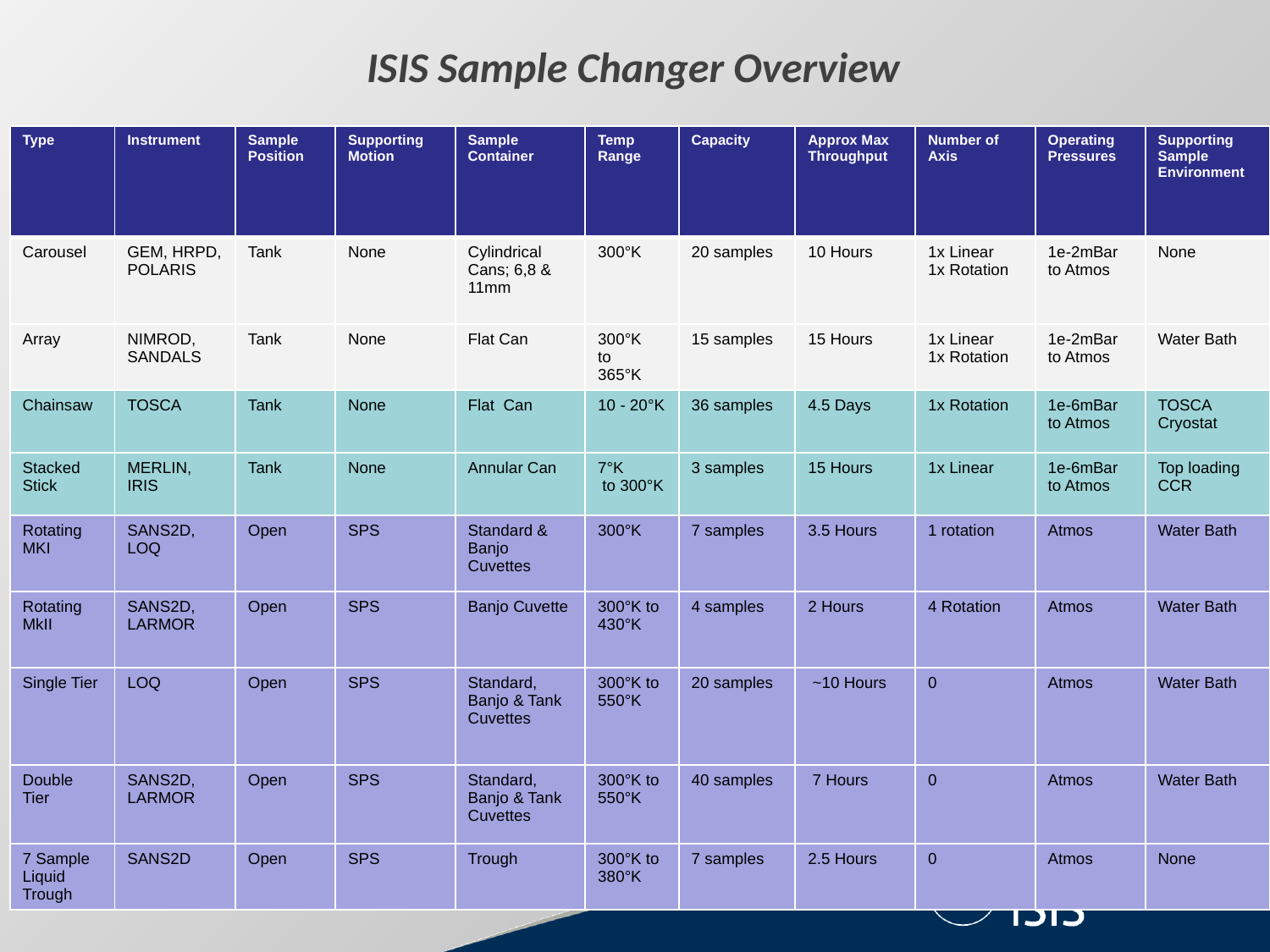

ISIS Sample Changer Overview
| Type | Instrument | Sample Position | Supporting Motion | Sample Container | Temp Range | Capacity | Approx Max Throughput | Number of Axis | Operating Pressures | Supporting Sample Environment |
| --- | --- | --- | --- | --- | --- | --- | --- | --- | --- | --- |
| Carousel | GEM, HRPD, POLARIS | Tank | None | Cylindrical Cans; 6,8 & 11mm | 300°K | 20 samples | 10 Hours | 1x Linear 1x Rotation | 1e-2mBar to Atmos | None |
| Array | NIMROD, SANDALS | Tank | None | Flat Can | 300°K to 365°K | 15 samples | 15 Hours | 1x Linear 1x Rotation | 1e-2mBar to Atmos | Water Bath |
| Chainsaw | TOSCA | Tank | None | Flat Can | 10 - 20°K | 36 samples | 4.5 Days | 1x Rotation | 1e-6mBar to Atmos | TOSCA Cryostat |
| Stacked Stick | MERLIN, IRIS | Tank | None | Annular Can | 7°K to 300°K | 3 samples | 15 Hours | 1x Linear | 1e-6mBar to Atmos | Top loading CCR |
| Rotating MKI | SANS2D, LOQ | Open | SPS | Standard & Banjo Cuvettes | 300°K | 7 samples | 3.5 Hours | 1 rotation | Atmos | Water Bath |
| Rotating MkII | SANS2D, LARMOR | Open | SPS | Banjo Cuvette | 300°K to 430°K | 4 samples | 2 Hours | 4 Rotation | Atmos | Water Bath |
| Single Tier | LOQ | Open | SPS | Standard, Banjo & Tank Cuvettes | 300°K to 550°K | 20 samples | ~10 Hours | 0 | Atmos | Water Bath |
| Double Tier | SANS2D, LARMOR | Open | SPS | Standard, Banjo & Tank Cuvettes | 300°K to 550°K | 40 samples | 7 Hours | 0 | Atmos | Water Bath |
| 7 Sample Liquid Trough | SANS2D | Open | SPS | Trough | 300°K to 380°K | 7 samples | 2.5 Hours | 0 | Atmos | None |